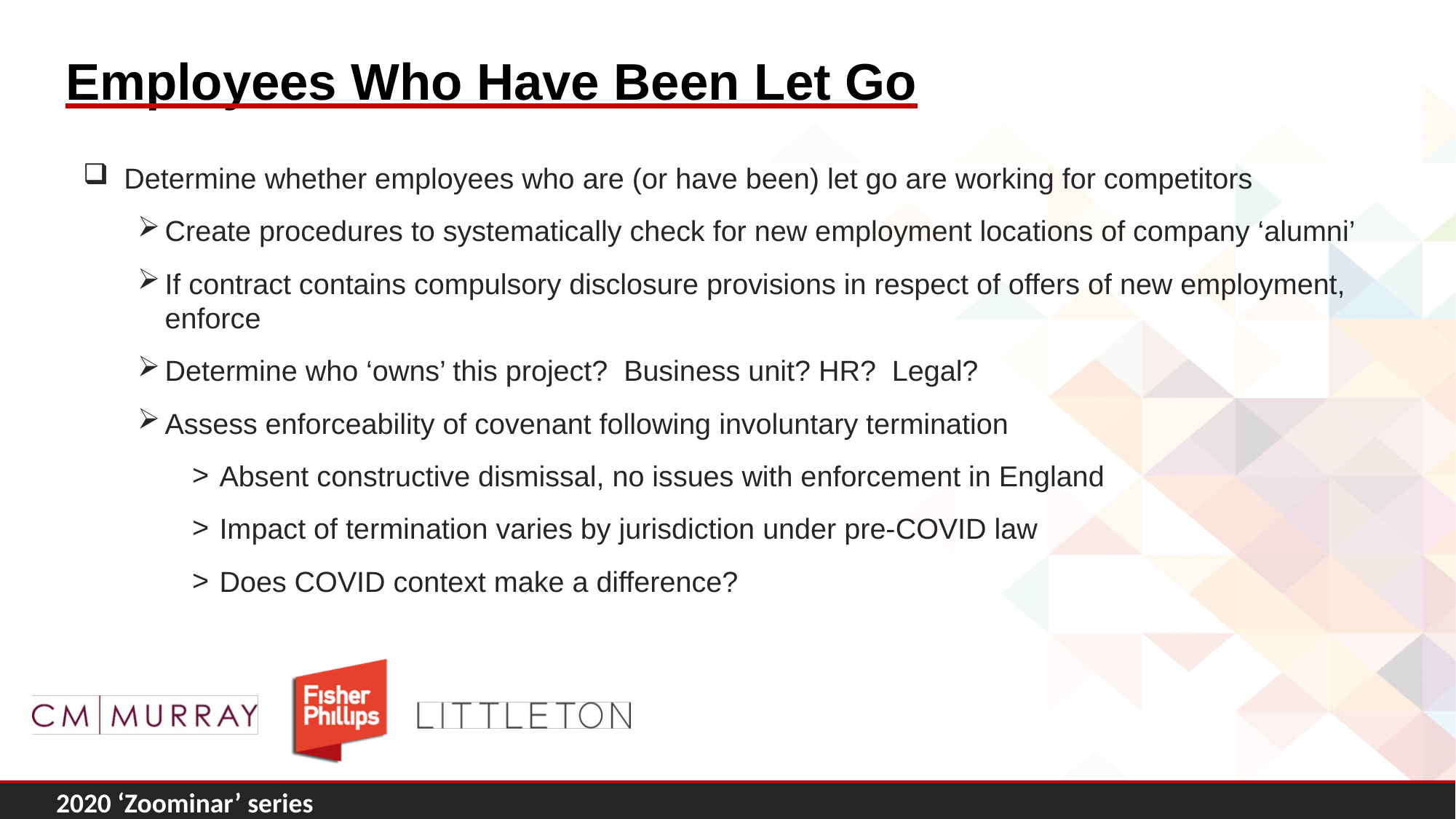

# Employees Who Have Been Let Go
Determine whether employees who are (or have been) let go are working for competitors
Create procedures to systematically check for new employment locations of company ‘alumni’
If contract contains compulsory disclosure provisions in respect of offers of new employment, enforce
Determine who ‘owns’ this project?  Business unit? HR?  Legal?
Assess enforceability of covenant following involuntary termination
Absent constructive dismissal, no issues with enforcement in England
Impact of termination varies by jurisdiction under pre-COVID law
Does COVID context make a difference?